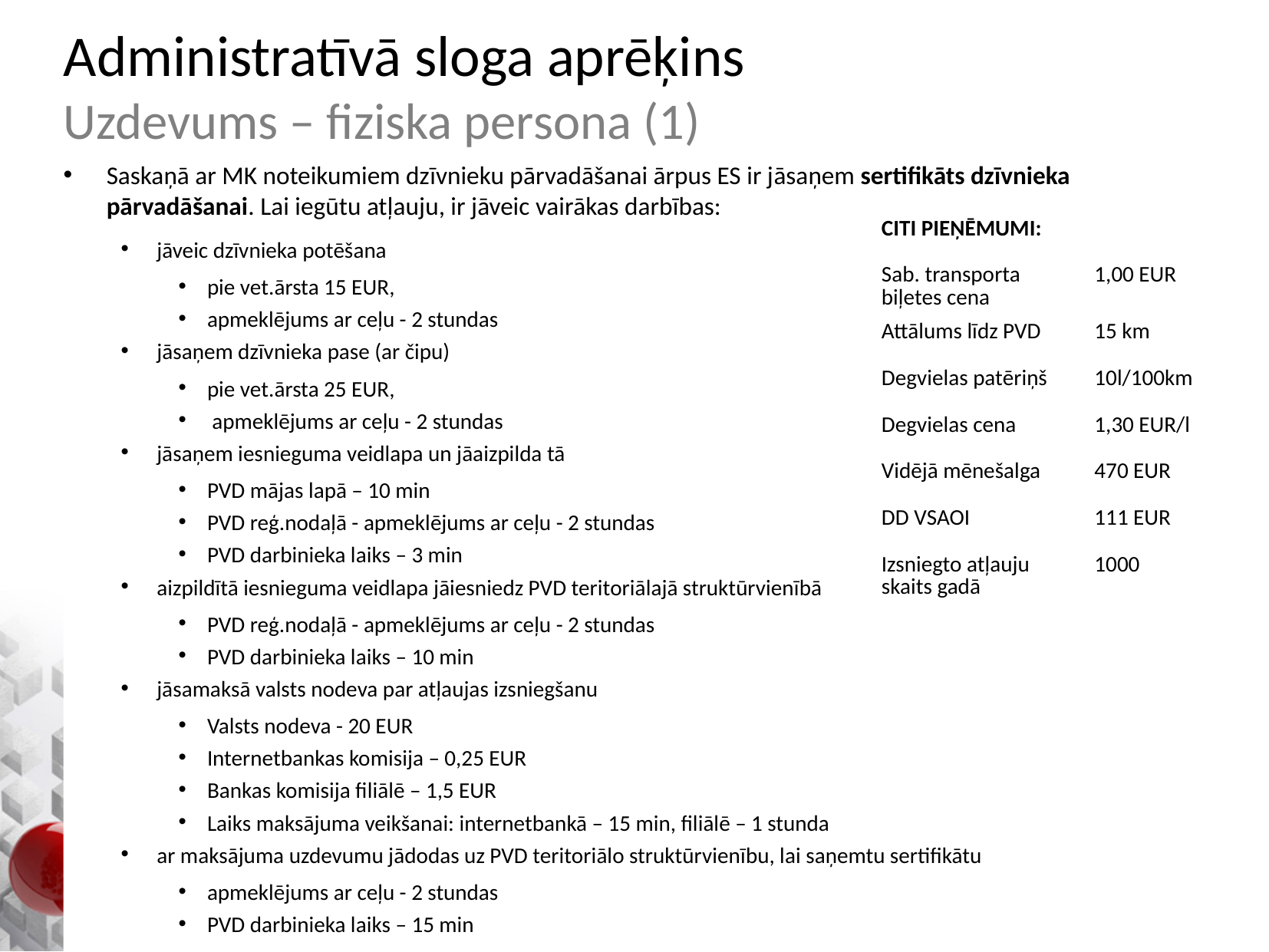

# Administratīvā sloga aprēķins Uzdevums – fiziska persona (1)
Saskaņā ar MK noteikumiem dzīvnieku pārvadāšanai ārpus ES ir jāsaņem sertifikāts dzīvnieka pārvadāšanai. Lai iegūtu atļauju, ir jāveic vairākas darbības:
jāveic dzīvnieka potēšana
pie vet.ārsta 15 EUR,
apmeklējums ar ceļu - 2 stundas
jāsaņem dzīvnieka pase (ar čipu)
pie vet.ārsta 25 EUR,
 apmeklējums ar ceļu - 2 stundas
jāsaņem iesnieguma veidlapa un jāaizpilda tā
PVD mājas lapā – 10 min
PVD reģ.nodaļā - apmeklējums ar ceļu - 2 stundas
PVD darbinieka laiks – 3 min
aizpildītā iesnieguma veidlapa jāiesniedz PVD teritoriālajā struktūrvienībā
PVD reģ.nodaļā - apmeklējums ar ceļu - 2 stundas
PVD darbinieka laiks – 10 min
jāsamaksā valsts nodeva par atļaujas izsniegšanu
Valsts nodeva - 20 EUR
Internetbankas komisija – 0,25 EUR
Bankas komisija filiālē – 1,5 EUR
Laiks maksājuma veikšanai: internetbankā – 15 min, filiālē – 1 stunda
ar maksājuma uzdevumu jādodas uz PVD teritoriālo struktūrvienību, lai saņemtu sertifikātu
apmeklējums ar ceļu - 2 stundas
PVD darbinieka laiks – 15 min

| CITI PIEŅĒMUMI: |  |
| --- | --- |
| Sab. transporta biļetes cena | 1,00 EUR |
| Attālums līdz PVD | 15 km |
| Degvielas patēriņš | 10l/100km |
| Degvielas cena | 1,30 EUR/l |
| Vidējā mēnešalga | 470 EUR |
| DD VSAOI | 111 EUR |
| Izsniegto atļauju skaits gadā | 1000 |